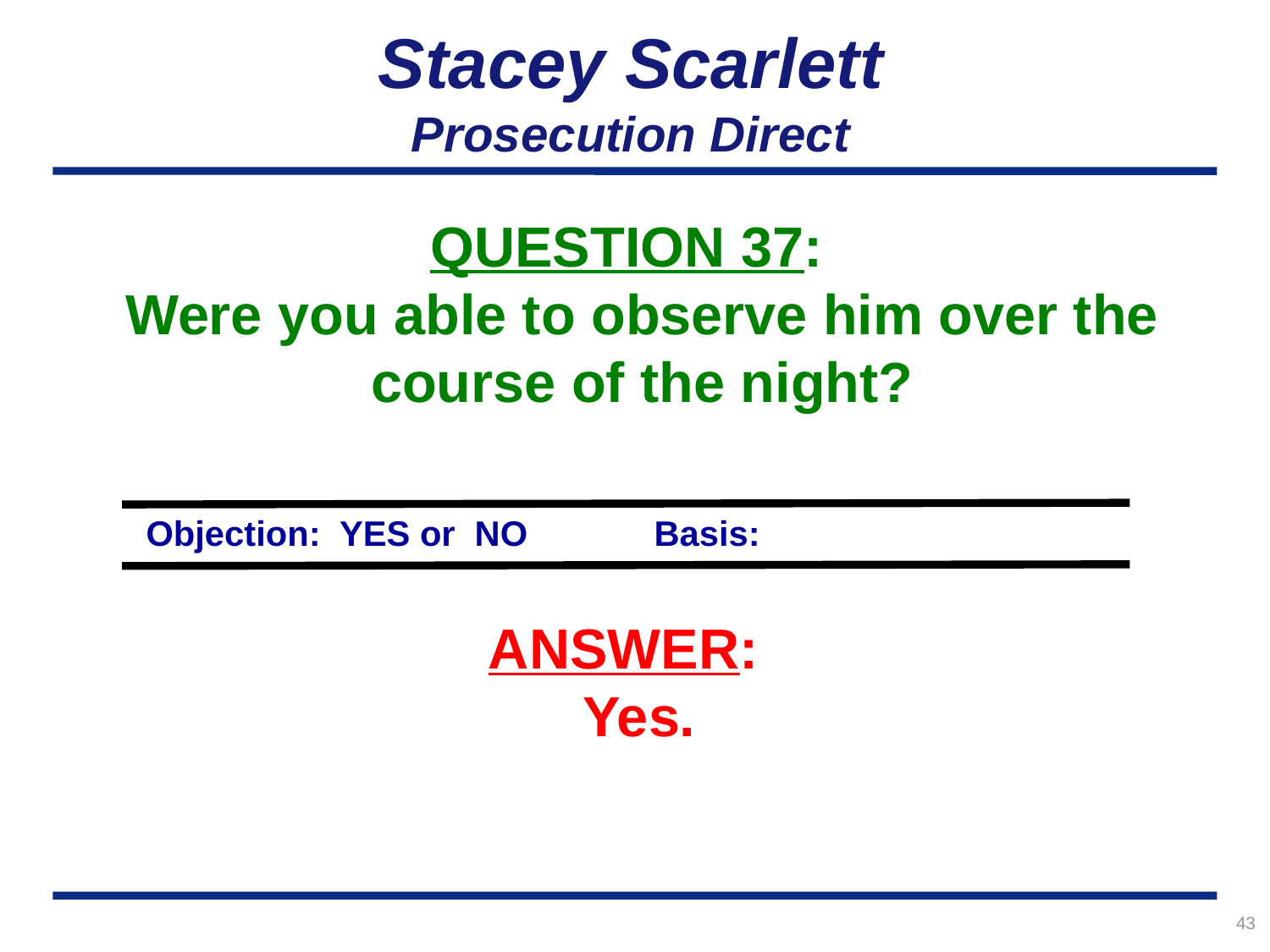

# Stacey Scarlett Prosecution Direct
QUESTION 37:
Were you able to observe him over the course of the night?
Objection:  YES or  NO	Basis:
ANSWER:
Yes.
43